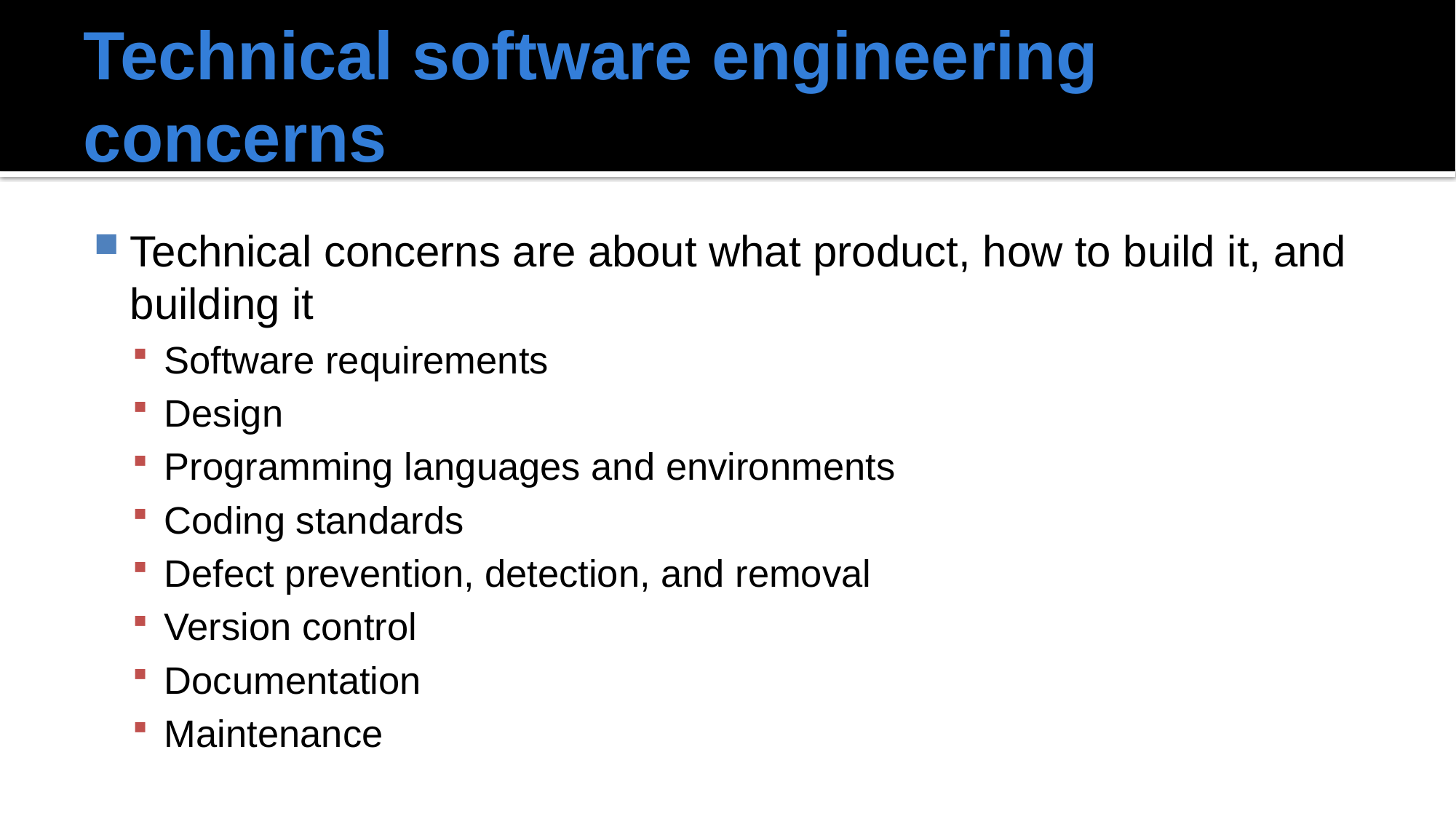

# Technical software engineering concerns
Technical concerns are about what product, how to build it, and building it
Software requirements
Design
Programming languages and environments
Coding standards
Defect prevention, detection, and removal
Version control
Documentation
Maintenance